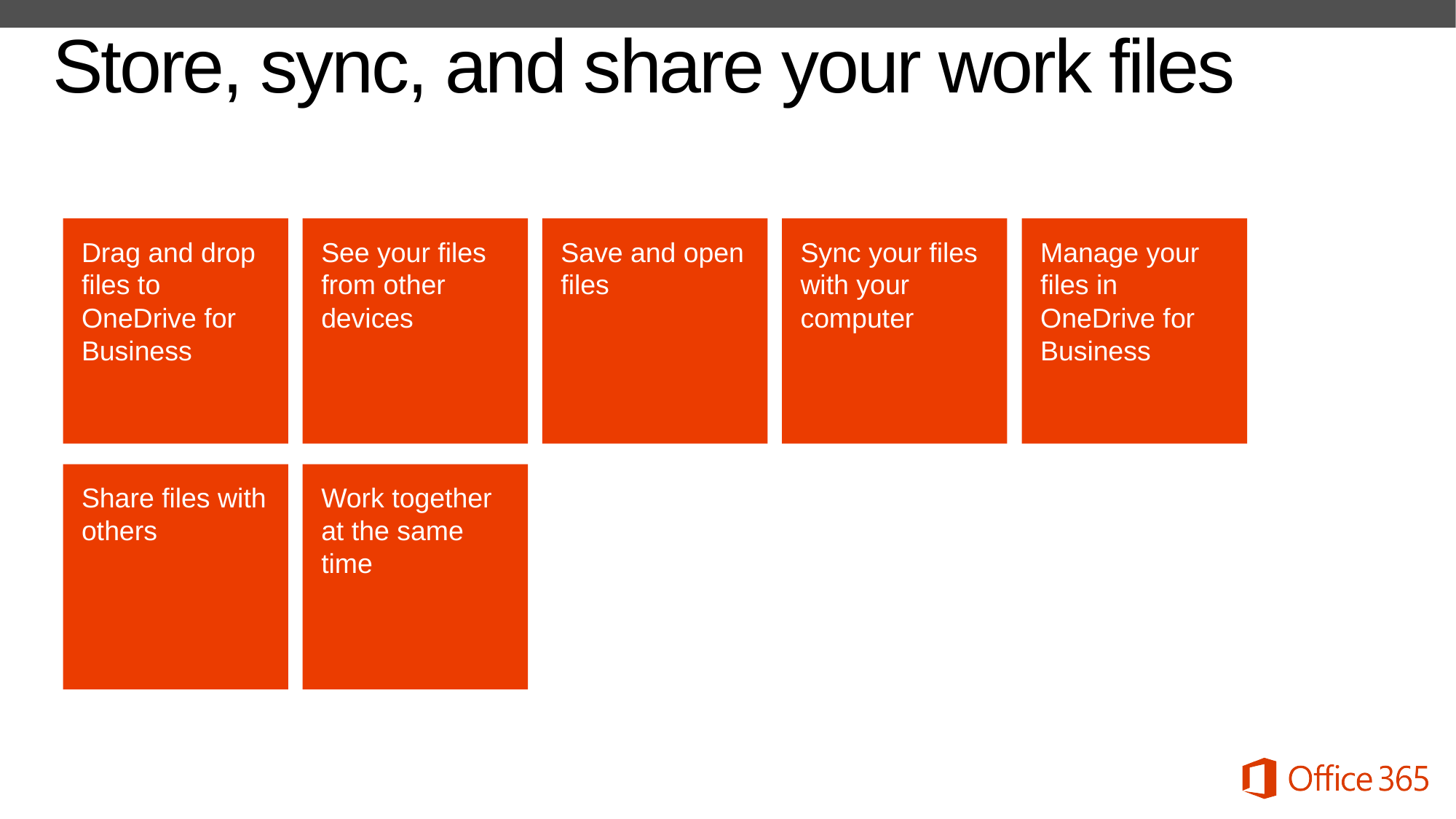

# Store, sync, and share your work files
Sync your files with your computer
Manage your files in OneDrive for Business
Drag and drop files to OneDrive for Business
See your files from other devices
Save and open files

Share files with others
Work together at the same time